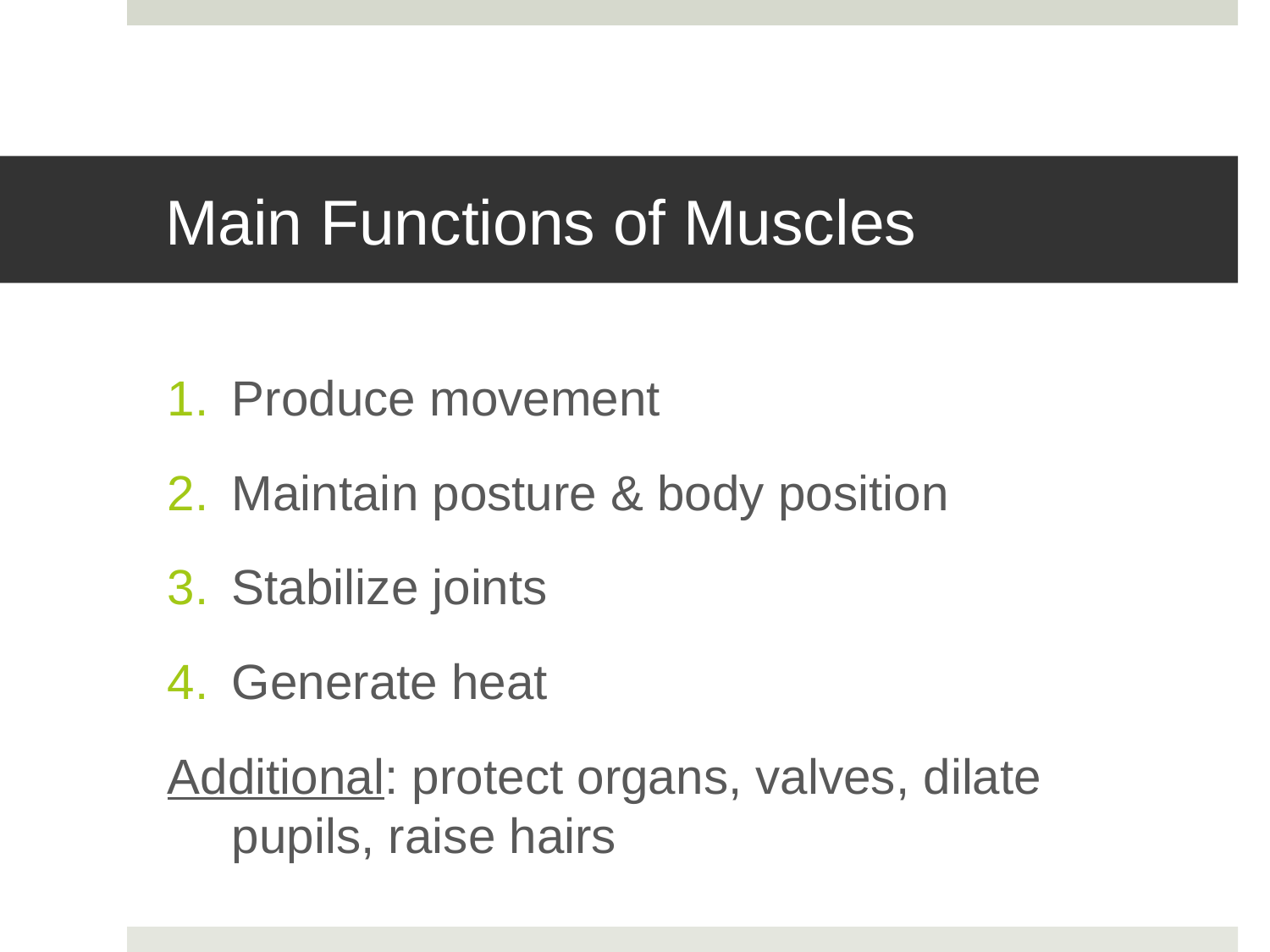

# Main Functions of Muscles
Produce movement
Maintain posture & body position
Stabilize joints
Generate heat
Additional: protect organs, valves, dilate pupils, raise hairs